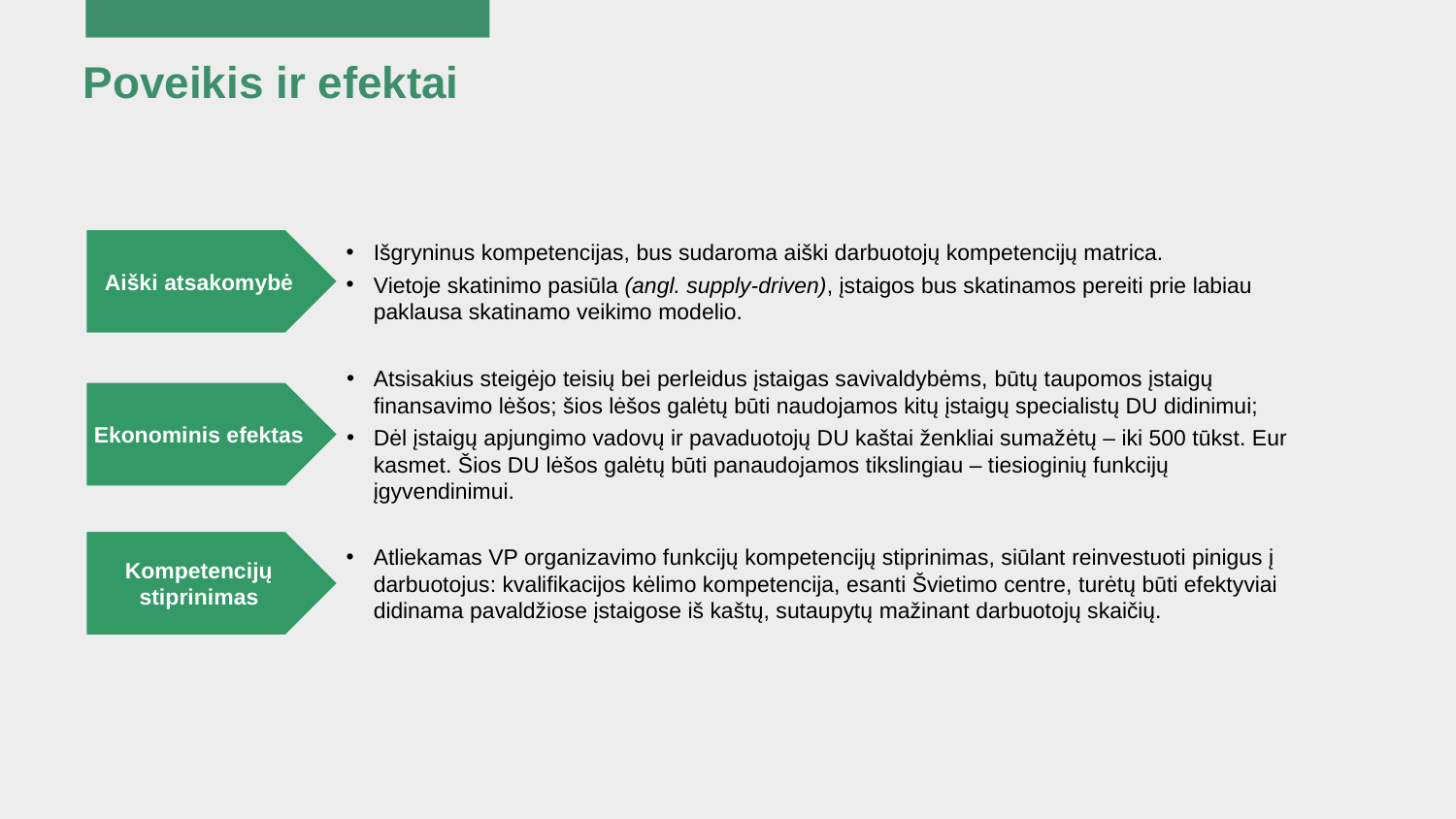

# Poveikis ir efektai
Išgryninus kompetencijas, bus sudaroma aiški darbuotojų kompetencijų matrica.
Vietoje skatinimo pasiūla (angl. supply-driven), įstaigos bus skatinamos pereiti prie labiau paklausa skatinamo veikimo modelio.
Aiški atsakomybė
Atsisakius steigėjo teisių bei perleidus įstaigas savivaldybėms, būtų taupomos įstaigų finansavimo lėšos; šios lėšos galėtų būti naudojamos kitų įstaigų specialistų DU didinimui;
Dėl įstaigų apjungimo vadovų ir pavaduotojų DU kaštai ženkliai sumažėtų – iki 500 tūkst. Eur kasmet. Šios DU lėšos galėtų būti panaudojamos tikslingiau – tiesioginių funkcijų įgyvendinimui.
Ekonominis efektas
Atliekamas VP organizavimo funkcijų kompetencijų stiprinimas, siūlant reinvestuoti pinigus į darbuotojus: kvalifikacijos kėlimo kompetencija, esanti Švietimo centre, turėtų būti efektyviai didinama pavaldžiose įstaigose iš kaštų, sutaupytų mažinant darbuotojų skaičių.
Kompetencijų stiprinimas